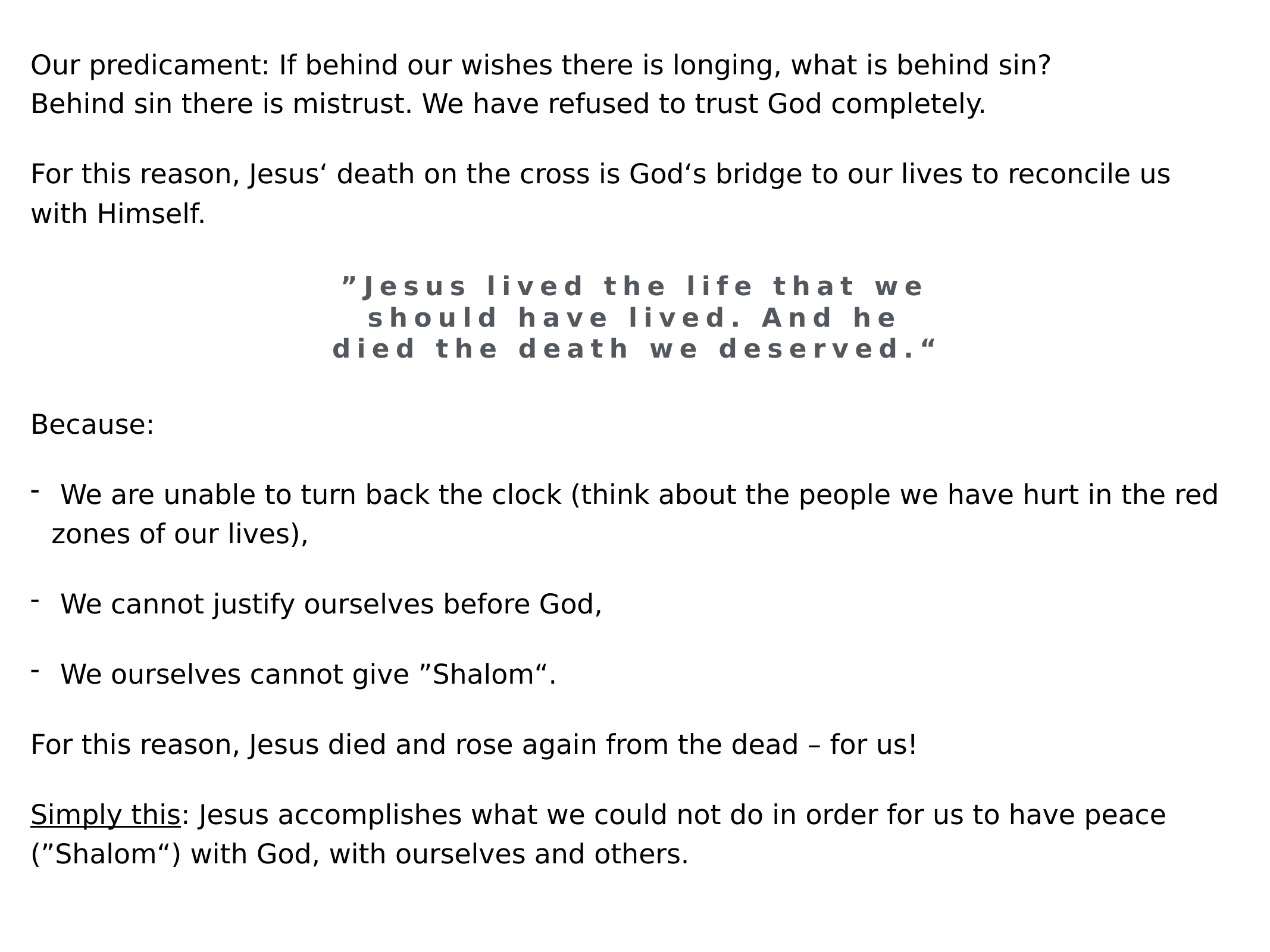

Our predicament: If behind our wishes there is longing, what is behind sin?
Behind sin there is mistrust. We have refused to trust God completely.
For this reason, Jesus‘ death on the cross is God‘s bridge to our lives to reconcile us with Himself.

Because:
 We are unable to turn back the clock (think about the people we have hurt in the red zones of our lives),
 We cannot justify ourselves before God,
 We ourselves cannot give ”Shalom“.
For this reason, Jesus died and rose again from the dead – for us!
Simply this: Jesus accomplishes what we could not do in order for us to have peace (”Shalom“) with God, with ourselves and others.
”Jesus lived the life that we should have lived. And he died the death we deserved.“